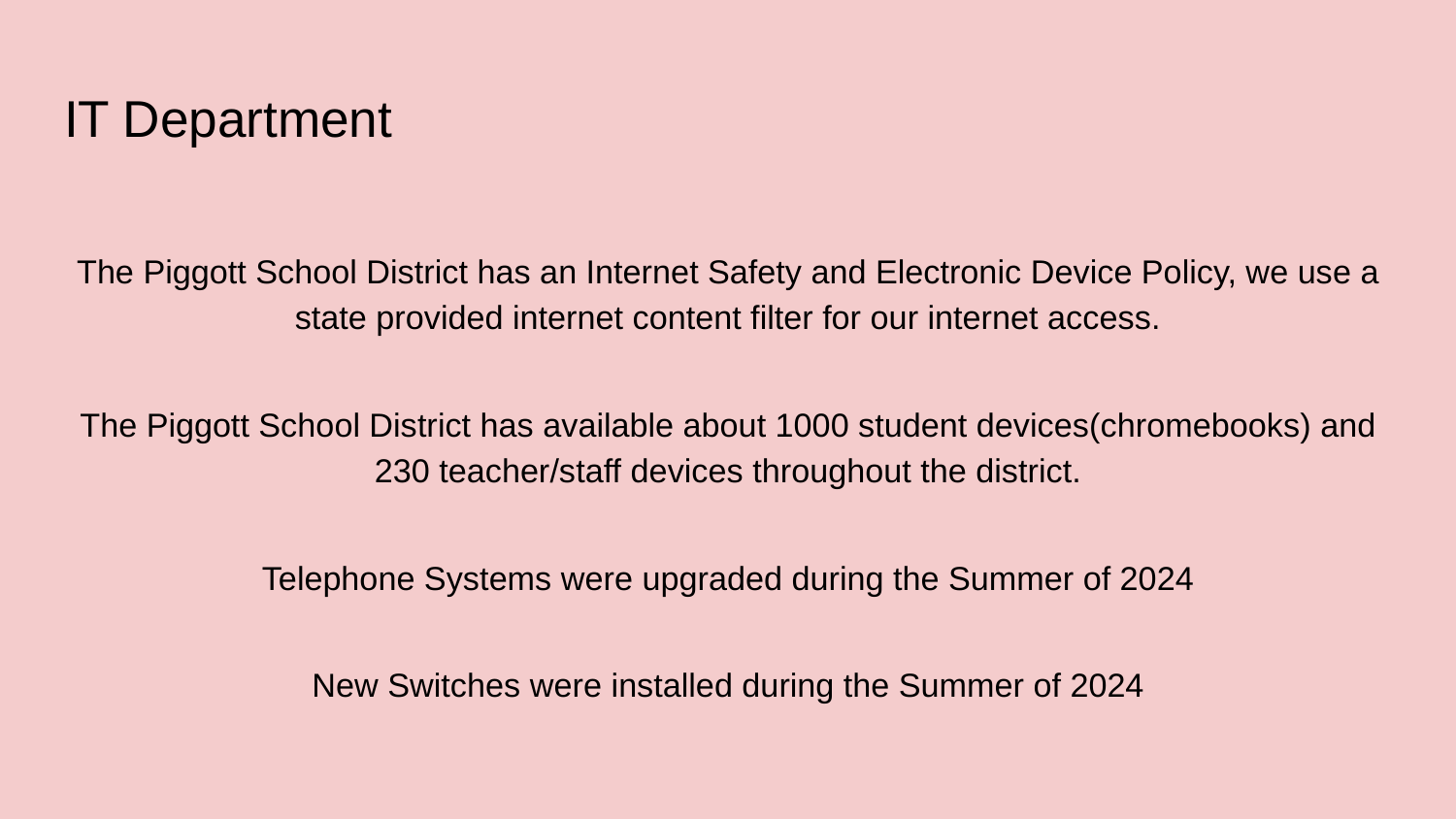

# IT Department

The Piggott School District has an Internet Safety and Electronic Device Policy, we use a state provided internet content filter for our internet access.

The Piggott School District has available about 1000 student devices(chromebooks) and 230 teacher/staff devices throughout the district.

Telephone Systems were upgraded during the Summer of 2024

New Switches were installed during the Summer of 2024